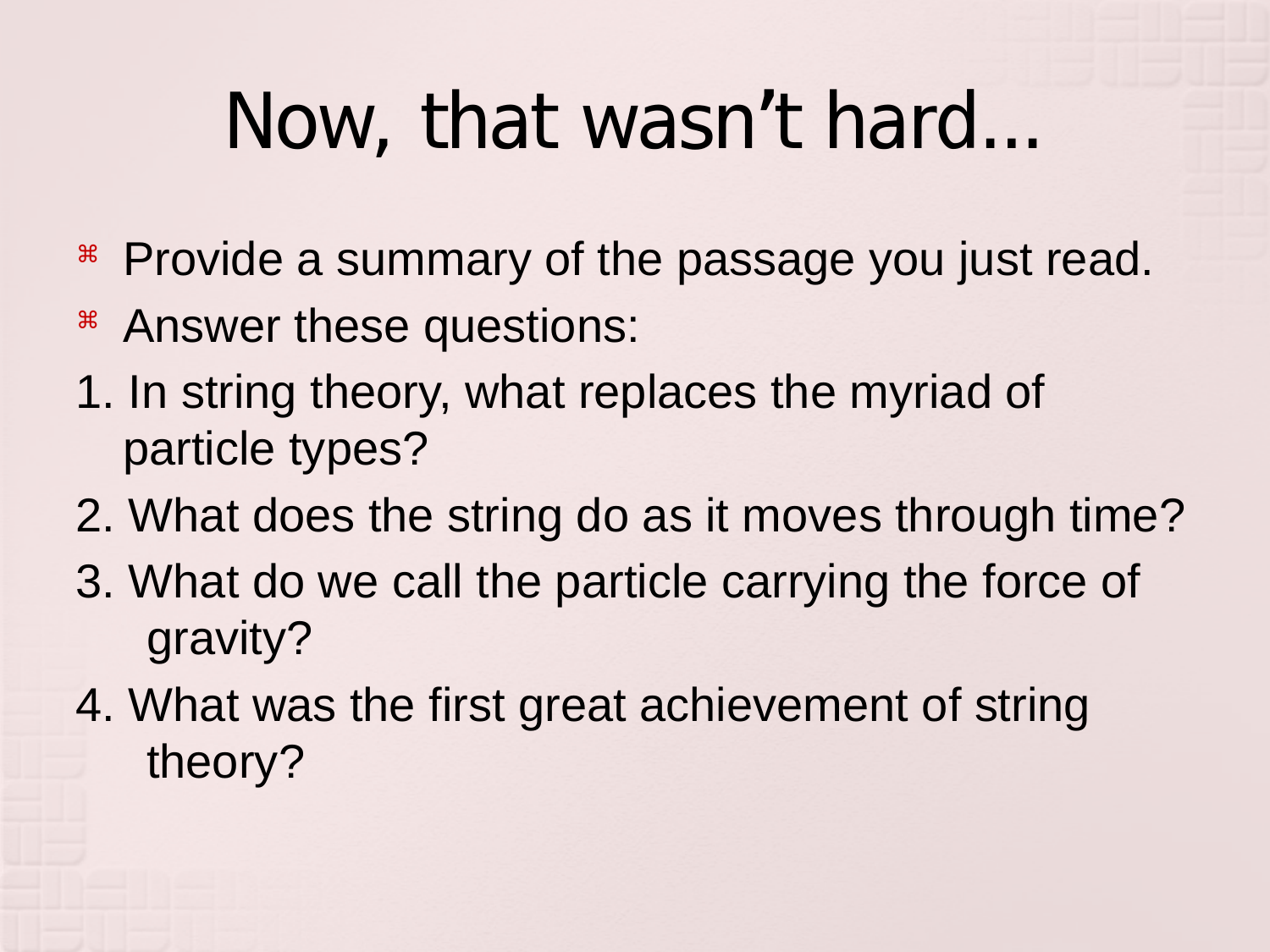

# Now, that wasn’t hard…
Provide a summary of the passage you just read.
Answer these questions:
1. In string theory, what replaces the myriad of particle types?
2. What does the string do as it moves through time?
3. What do we call the particle carrying the force of gravity?
4. What was the first great achievement of string theory?